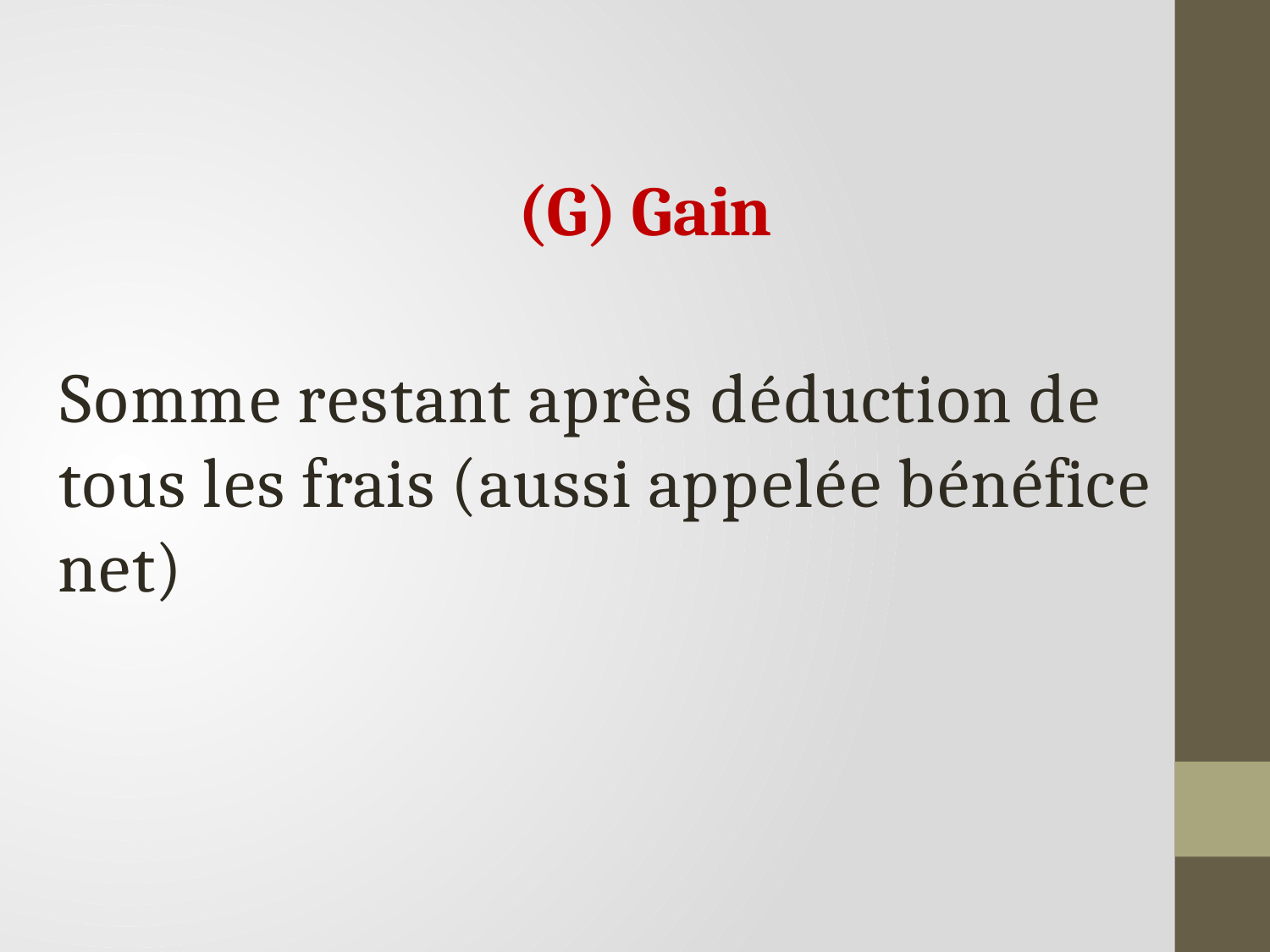

# (G) Gain
Somme restant après déduction de tous les frais (aussi appelée bénéfice net)